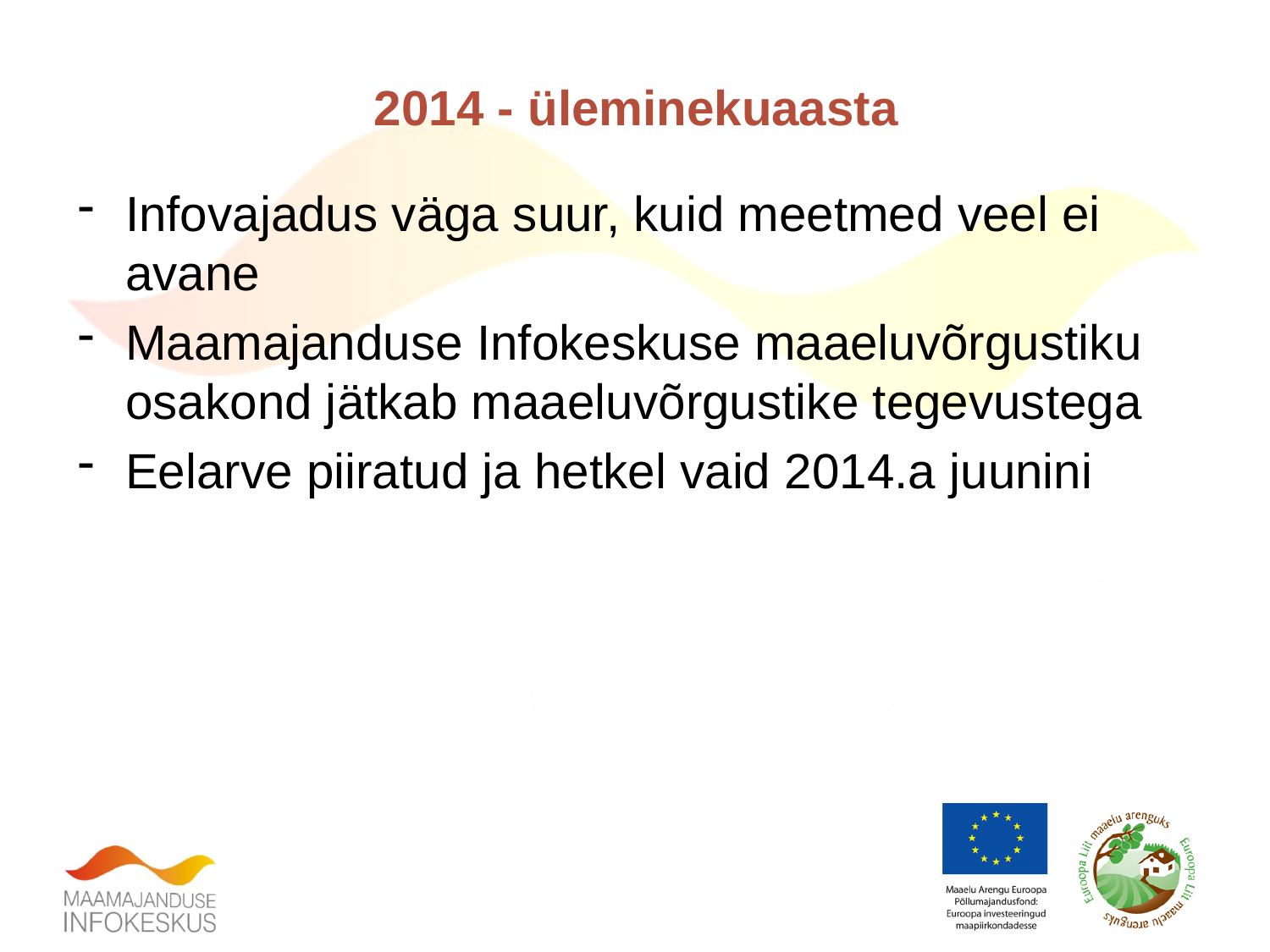

2014 - üleminekuaasta
Infovajadus väga suur, kuid meetmed veel ei avane
Maamajanduse Infokeskuse maaeluvõrgustiku osakond jätkab maaeluvõrgustike tegevustega
Eelarve piiratud ja hetkel vaid 2014.a juunini